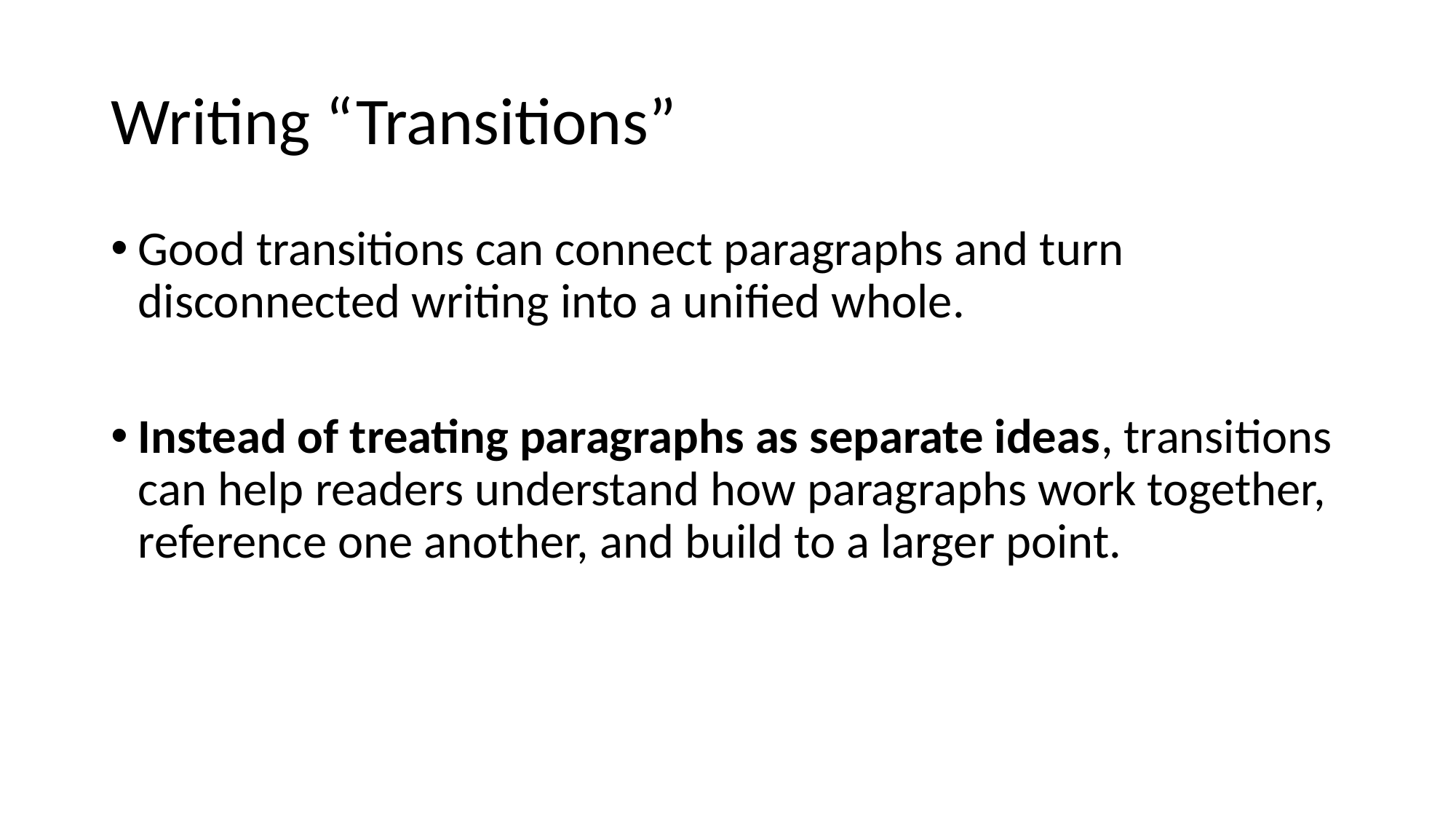

# Writing “Transitions”
Good transitions can connect paragraphs and turn disconnected writing into a unified whole.

Instead of treating paragraphs as separate ideas, transitions can help readers understand how paragraphs work together, reference one another, and build to a larger point.